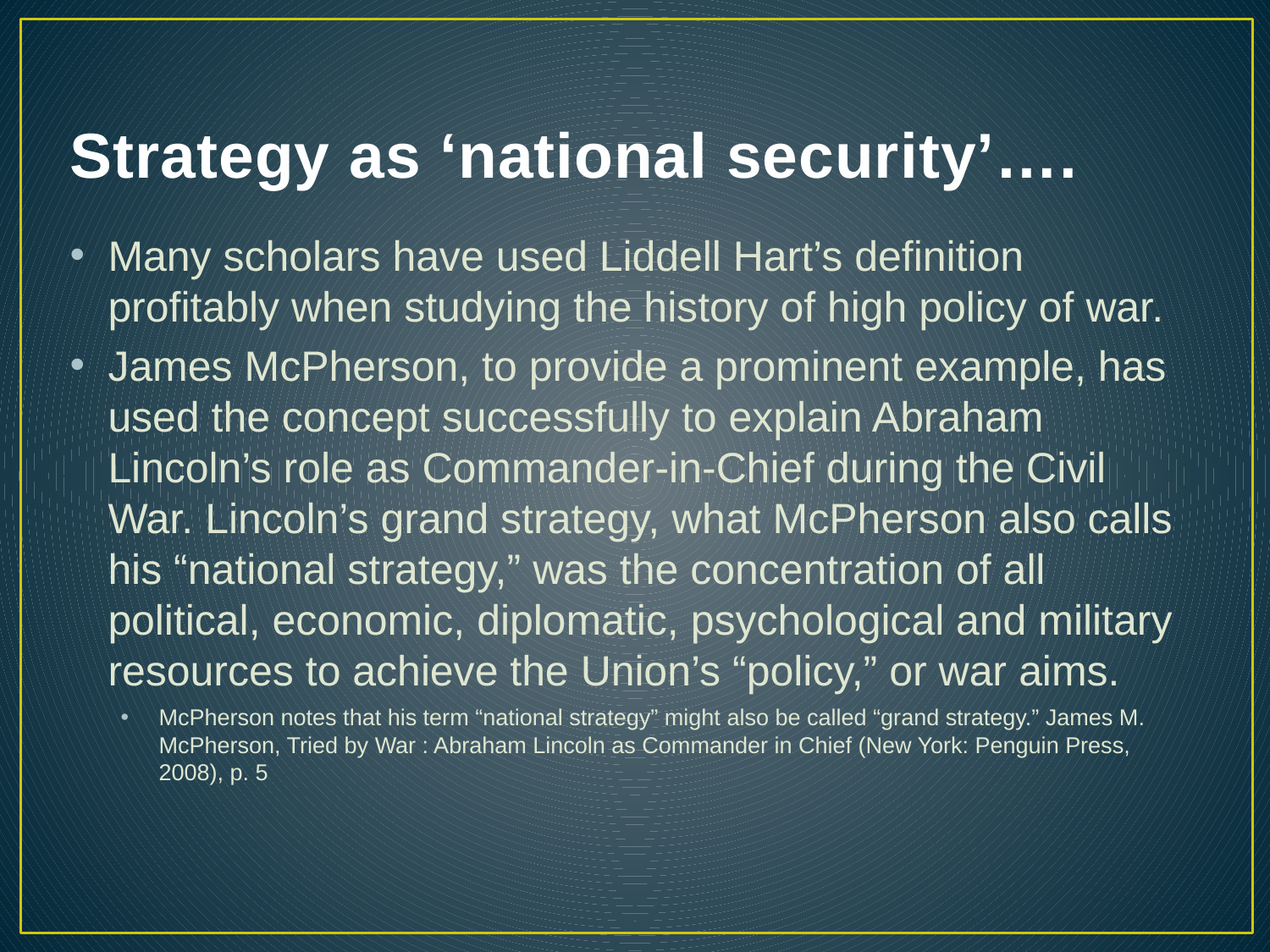

# Strategy as ‘national security’….
Many scholars have used Liddell Hart’s definition profitably when studying the history of high policy of war.
James McPherson, to provide a prominent example, has used the concept successfully to explain Abraham Lincoln’s role as Commander-in-Chief during the Civil War. Lincoln’s grand strategy, what McPherson also calls his “national strategy,” was the concentration of all political, economic, diplomatic, psychological and military resources to achieve the Union’s “policy,” or war aims.
McPherson notes that his term “national strategy” might also be called “grand strategy.” James M. McPherson, Tried by War : Abraham Lincoln as Commander in Chief (New York: Penguin Press, 2008), p. 5